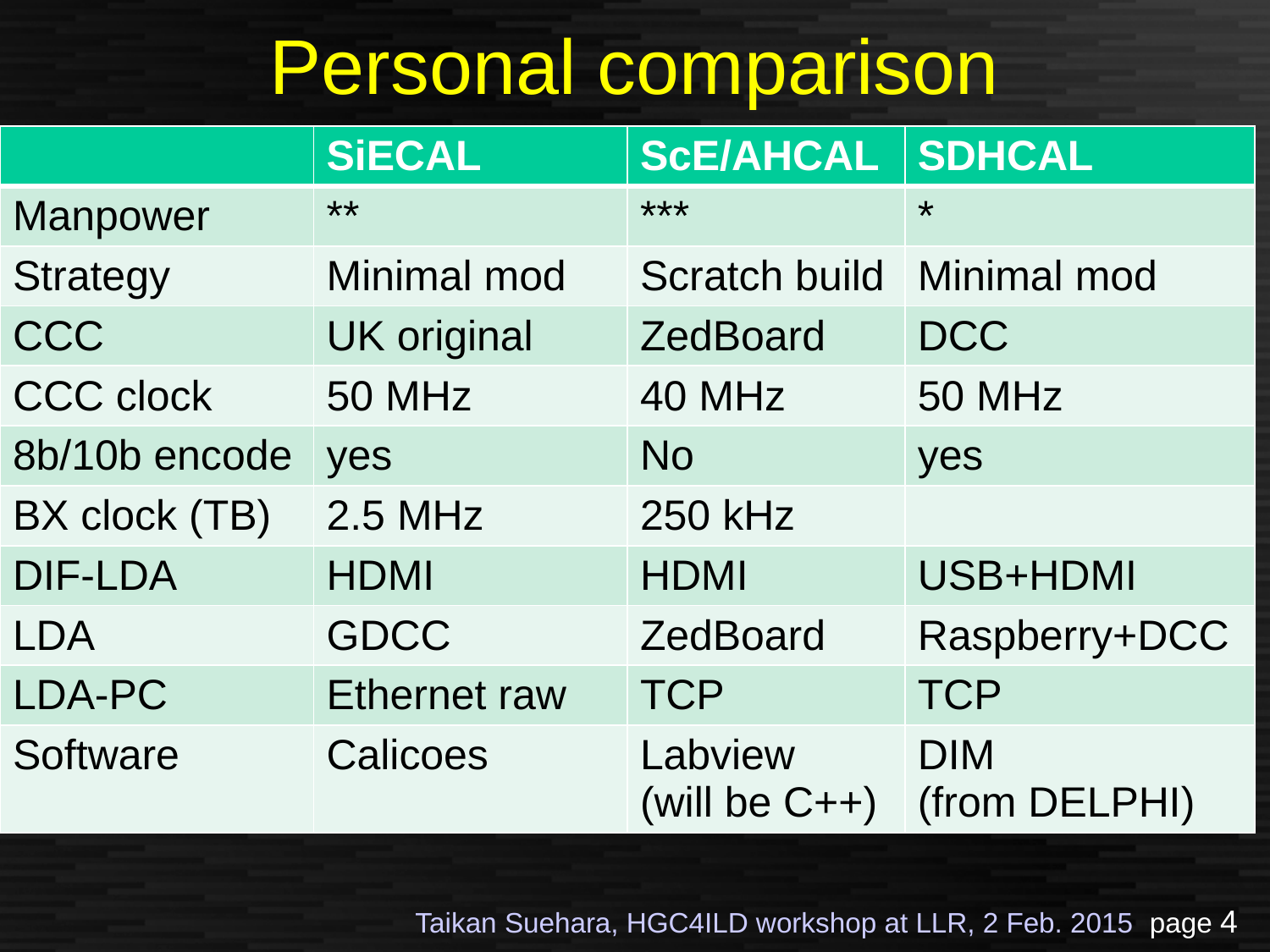

# Personal comparison
|  | SiECAL | ScE/AHCAL | SDHCAL |
| --- | --- | --- | --- |
| Manpower | \*\* | \*\*\* | \* |
| Strategy | Minimal mod | Scratch build | Minimal mod |
| CCC | UK original | ZedBoard | DCC |
| CCC clock | 50 MHz | 40 MHz | 50 MHz |
| 8b/10b encode | yes | No | yes |
| BX clock (TB) | 2.5 MHz | 250 kHz |  |
| DIF-LDA | HDMI | HDMI | USB+HDMI |
| LDA | GDCC | ZedBoard | Raspberry+DCC |
| LDA-PC | Ethernet raw | TCP | TCP |
| Software | Calicoes | Labview (will be C++) | DIM (from DELPHI) |